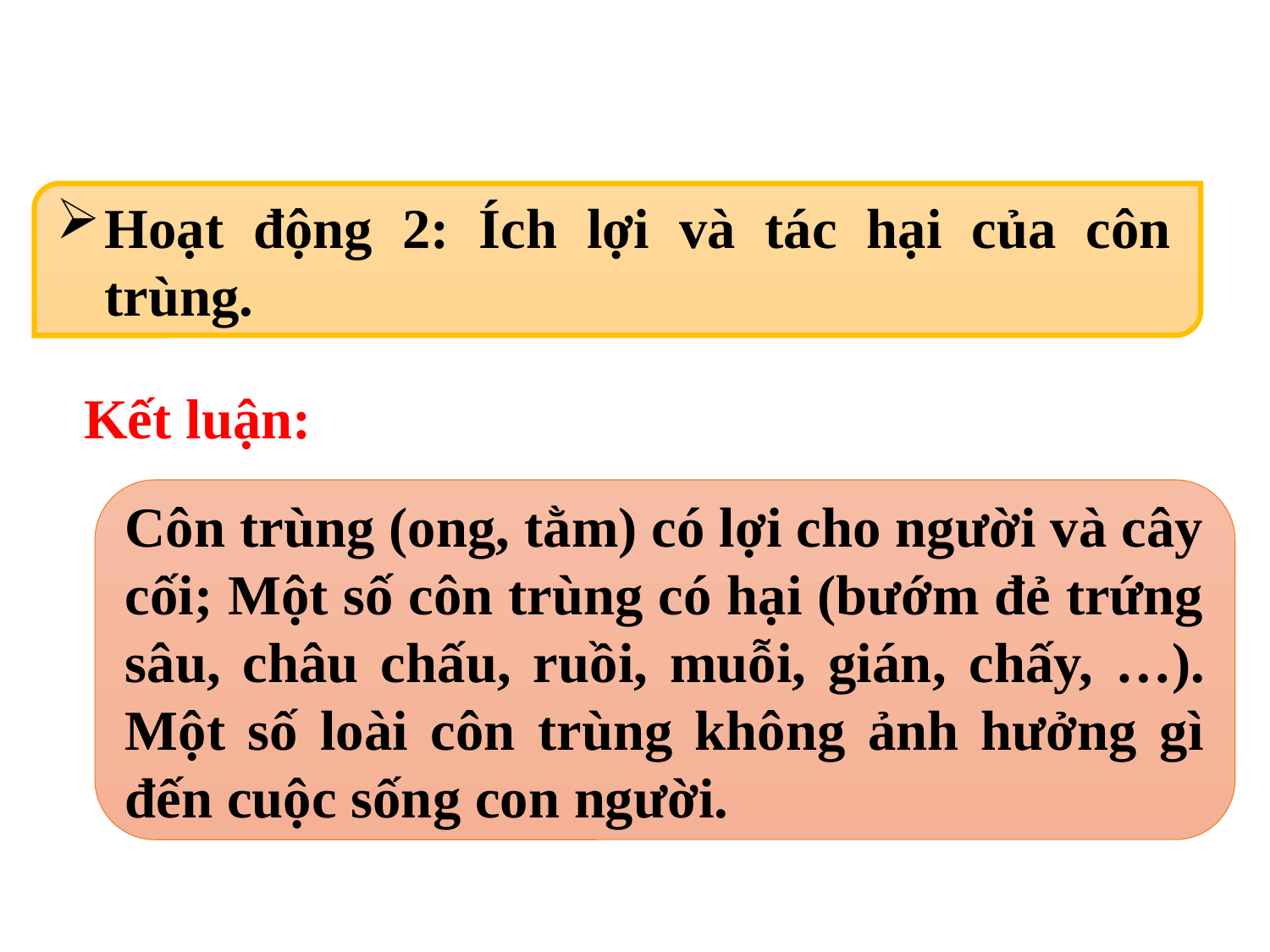

Hoạt động 2: Ích lợi và tác hại của côn trùng.
Kết luận:
Côn trùng (ong, tằm) có lợi cho người và cây cối; Một số côn trùng có hại (bướm đẻ trứng sâu, châu chấu, ruồi, muỗi, gián, chấy, …). Một số loài côn trùng không ảnh hưởng gì đến cuộc sống con người.